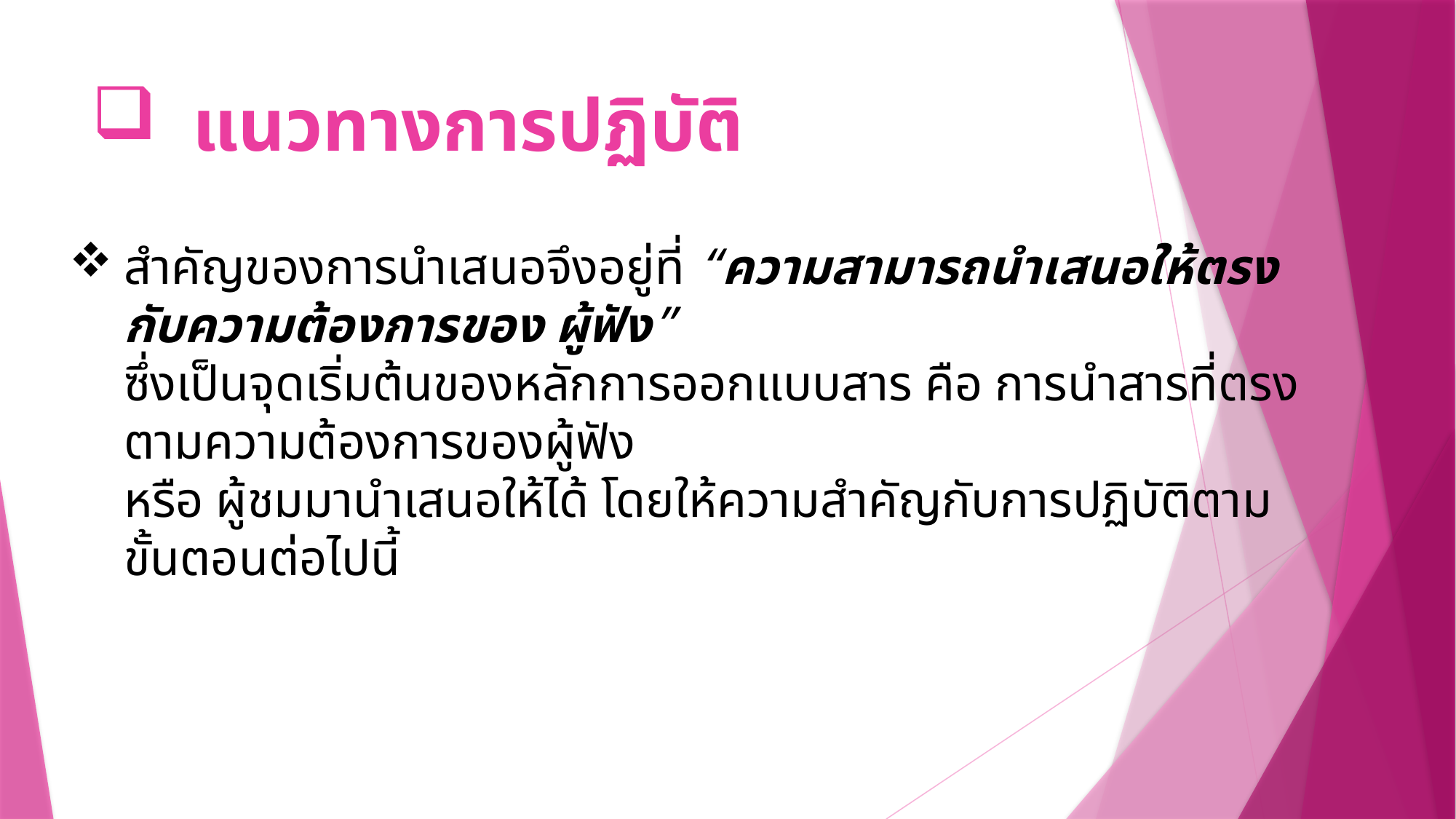

# แนวทางการปฏิบัติ
สำคัญของการนำเสนอจึงอยู่ที่ “ความสามารถนำเสนอให้ตรงกับความต้องการของ ผู้ฟัง” 
ซึ่งเป็นจุดเริ่มต้นของหลักการออกแบบสาร คือ การนำสารที่ตรงตามความต้องการของผู้ฟัง
หรือ ผู้ชมมานำเสนอให้ได้ โดยให้ความสำคัญกับการปฏิบัติตามขั้นตอนต่อไปนี้